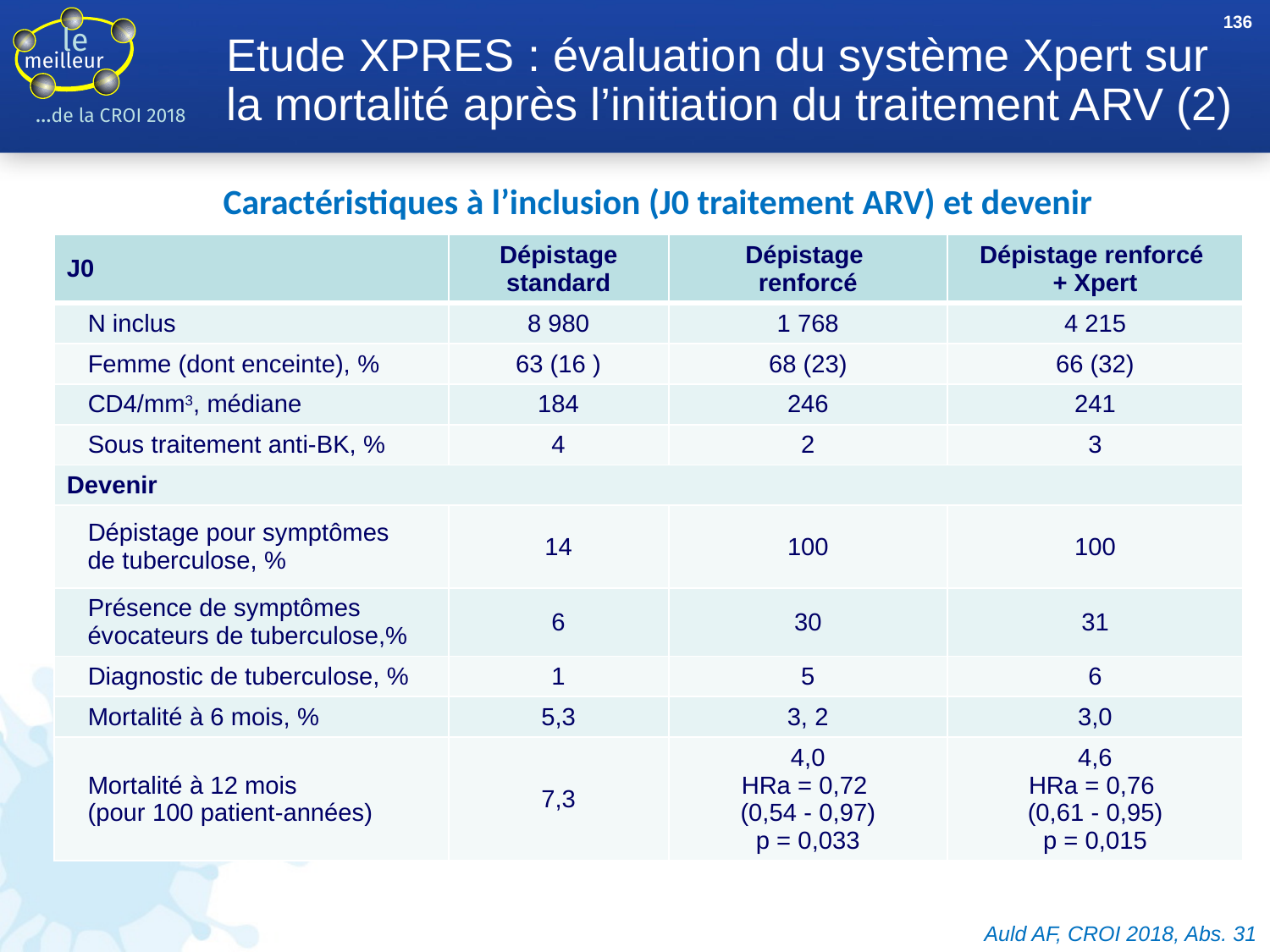

136
# Etude XPRES : évaluation du système Xpert sur la mortalité après l’initiation du traitement ARV (2)
Caractéristiques à l’inclusion (J0 traitement ARV) et devenir
| J0 | Dépistage standard | Dépistage renforcé | Dépistage renforcé + Xpert |
| --- | --- | --- | --- |
| N inclus | 8 980 | 1 768 | 4 215 |
| Femme (dont enceinte), % | 63 (16 ) | 68 (23) | 66 (32) |
| CD4/mm3, médiane | 184 | 246 | 241 |
| Sous traitement anti-BK, % | 4 | 2 | 3 |
| Devenir |  |  |  |
| Dépistage pour symptômes de tuberculose, % | 14 | 100 | 100 |
| Présence de symptômes évocateurs de tuberculose,% | 6 | 30 | 31 |
| Diagnostic de tuberculose, % | 1 | 5 | 6 |
| Mortalité à 6 mois, % | 5,3 | 3, 2 | 3,0 |
| Mortalité à 12 mois (pour 100 patient-années) | 7,3 | 4,0 HRa = 0,72 (0,54 - 0,97) p = 0,033 | 4,6 HRa = 0,76 (0,61 - 0,95) p = 0,015 |
Auld AF, CROI 2018, Abs. 31